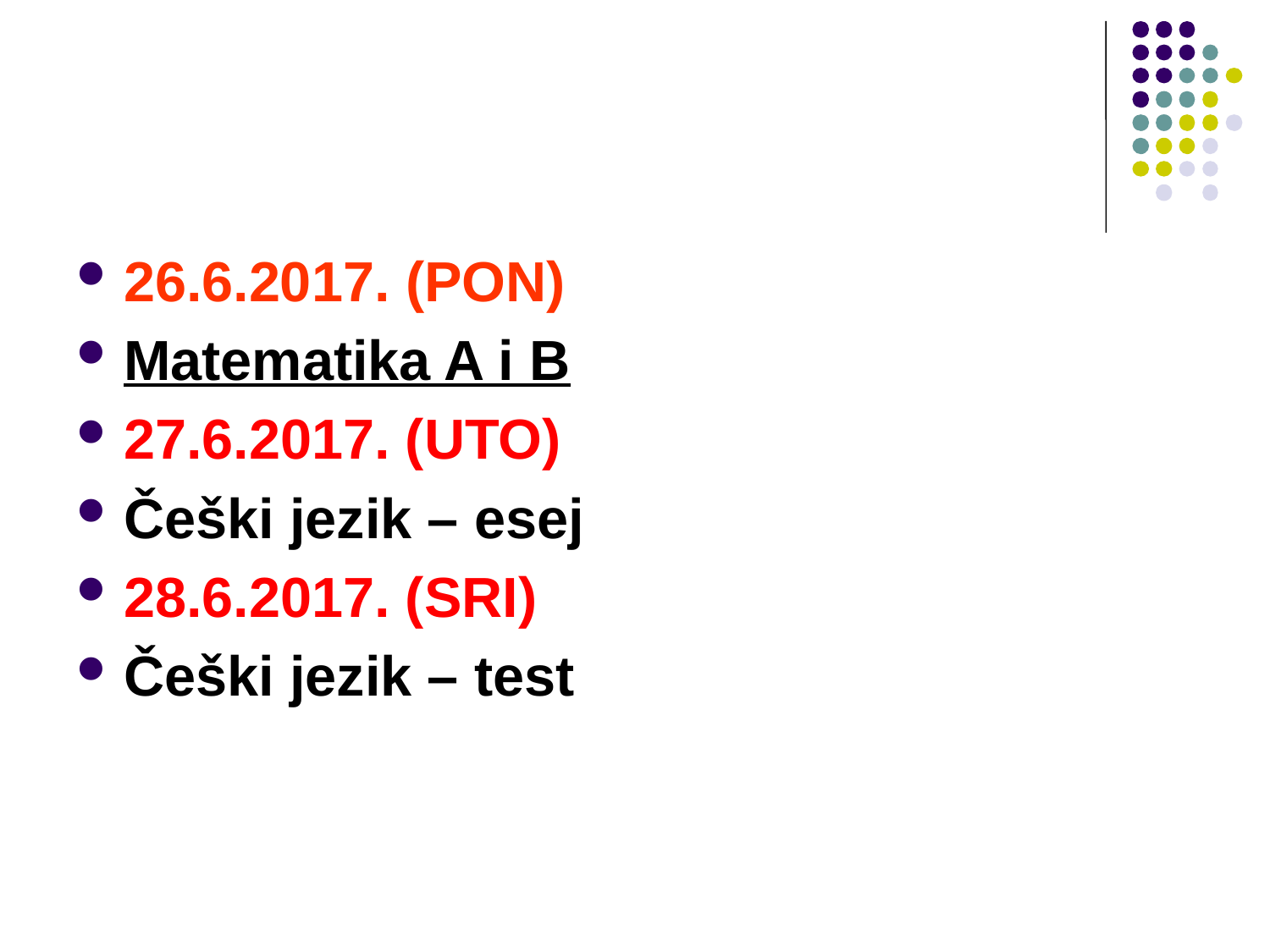

26.6.2017. (PON)
Matematika A i B
27.6.2017. (UTO)
Češki jezik – esej
28.6.2017. (SRI)
Češki jezik – test